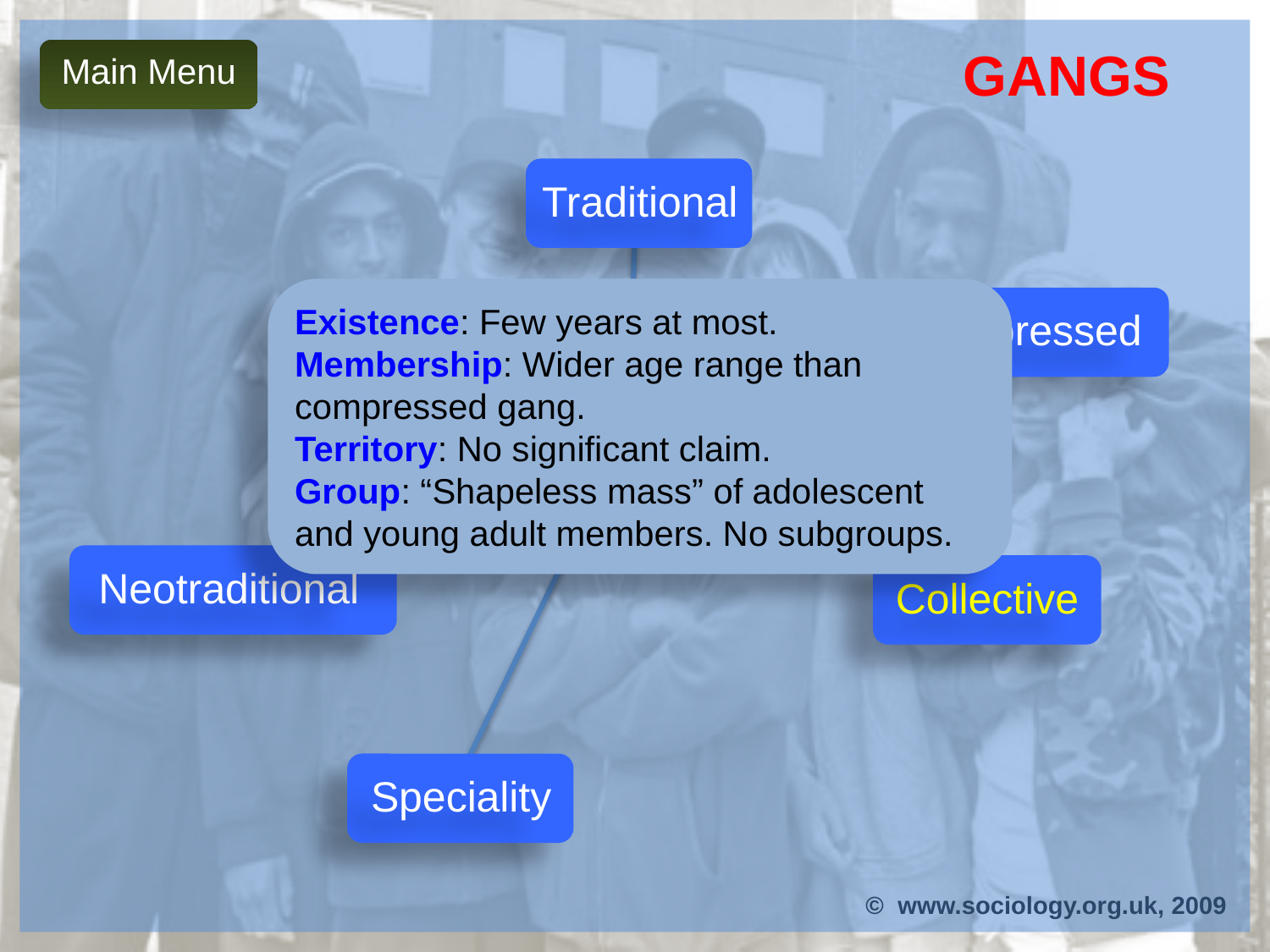

Gangs
Main Menu
Traditional

Existence: Few years at most.
Membership: Wider age range than compressed gang.
Territory: No significant claim.
Group: “Shapeless mass” of adolescent and young adult members. No subgroups.
Compressed

Klein (2001) Typology of Street Gangs

Neotraditional
Collective

Speciality